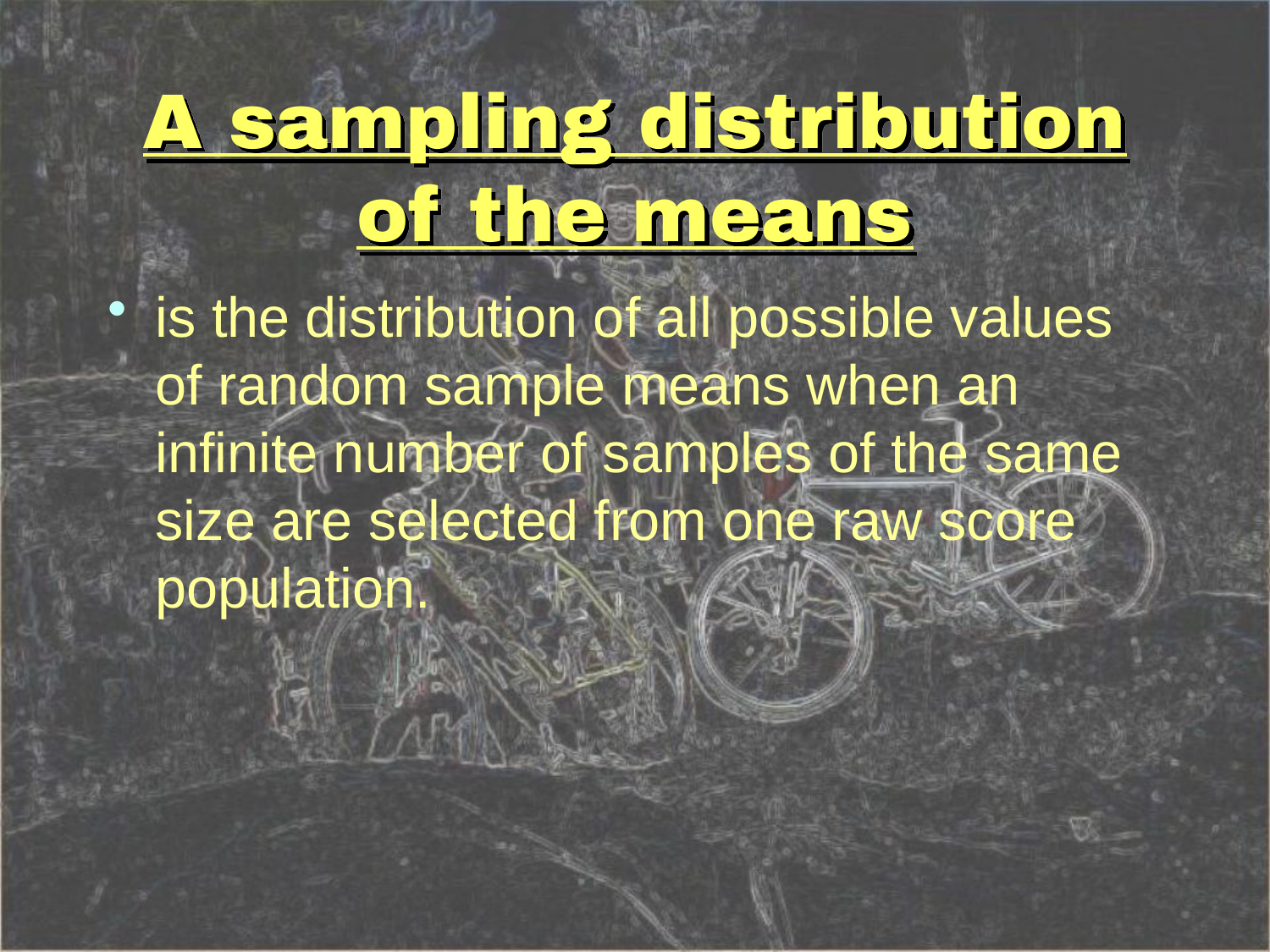

# A sampling distribution of the means
is the distribution of all possible values of random sample means when an infinite number of samples of the same size are selected from one raw score population.